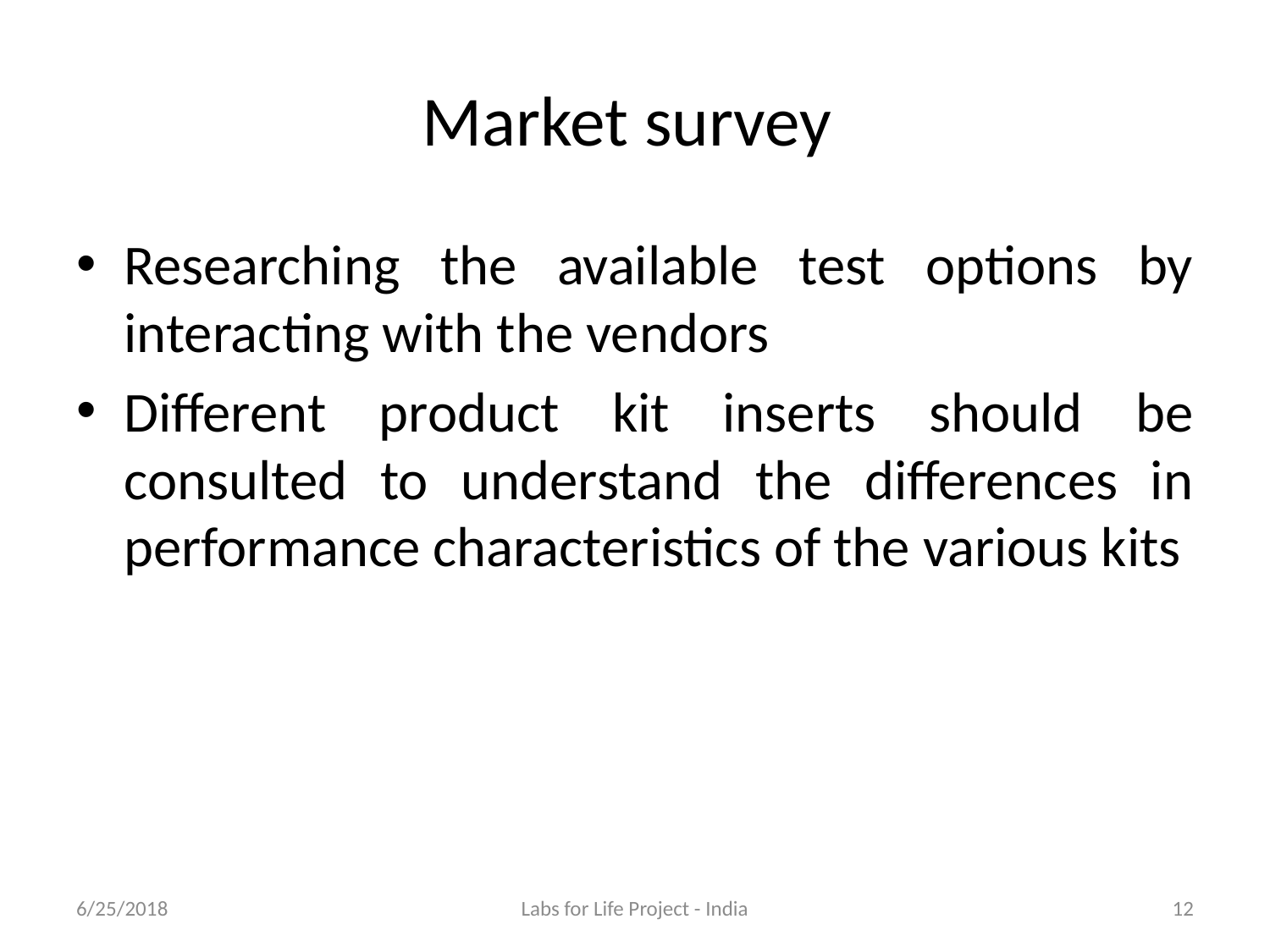

# Market survey
Researching the available test options by interacting with the vendors
Different product kit inserts should be consulted to understand the differences in performance characteristics of the various kits

6/25/2018
Labs for Life Project - India
12